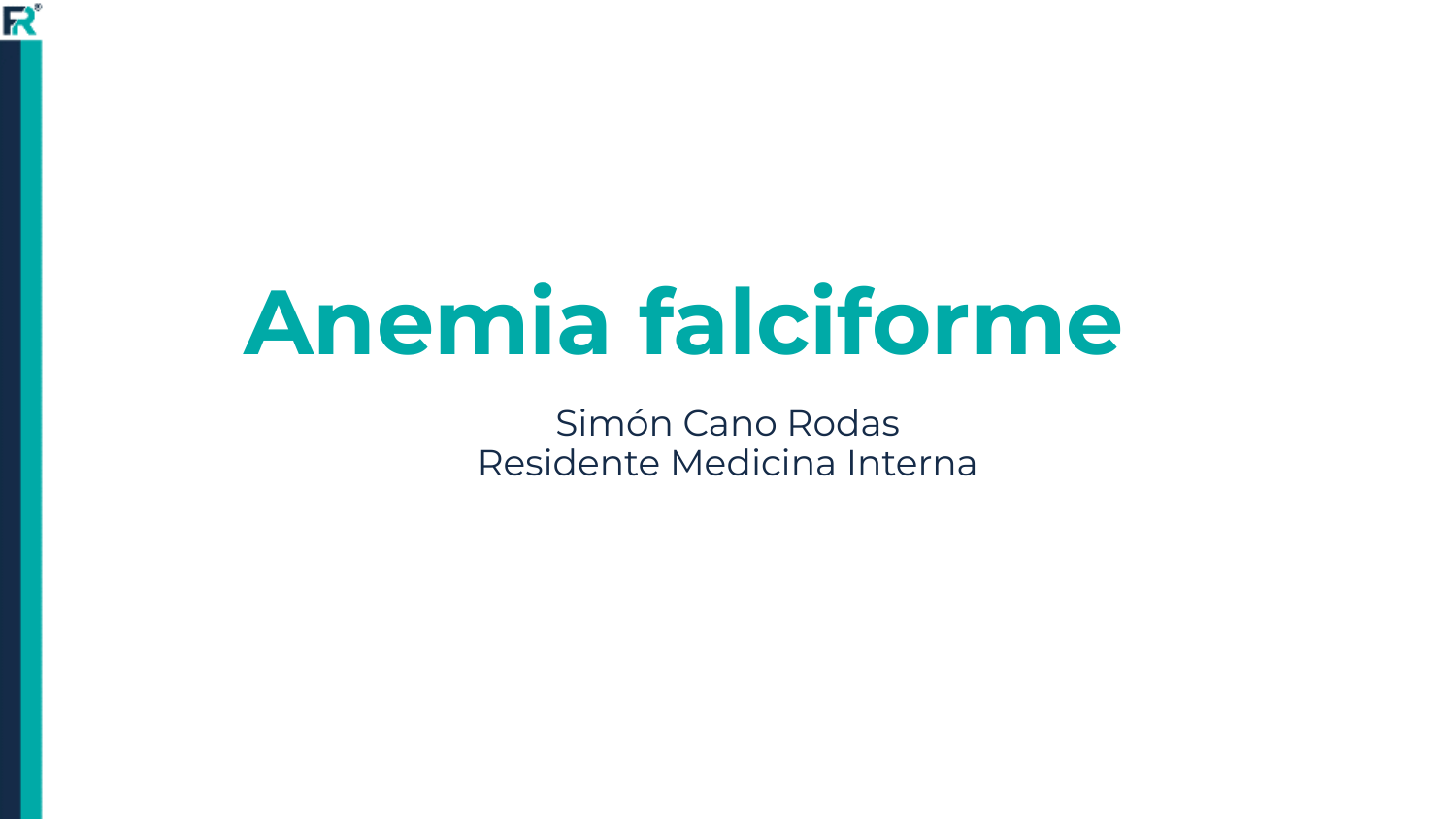

# Anemia falciforme
Simón Cano Rodas
Residente Medicina Interna